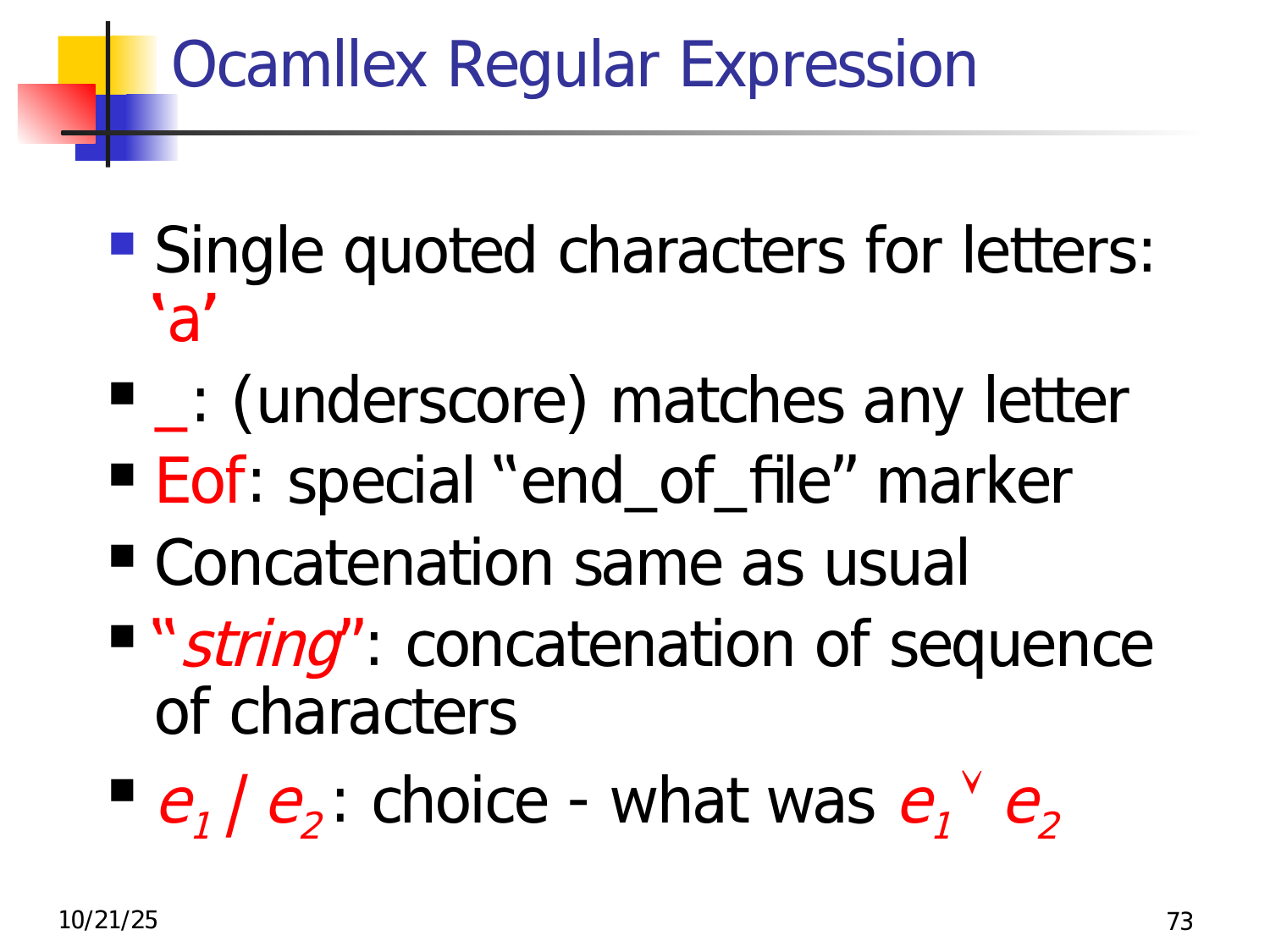

# Ocamllex Regular Expression
Single quoted characters for letters: ‘a’
_: (underscore) matches any letter
Eof: special “end_of_file” marker
Concatenation same as usual
“string”: concatenation of sequence of characters
e1 | e2 : choice - what was e1 ∨ e2
10/21/25
73